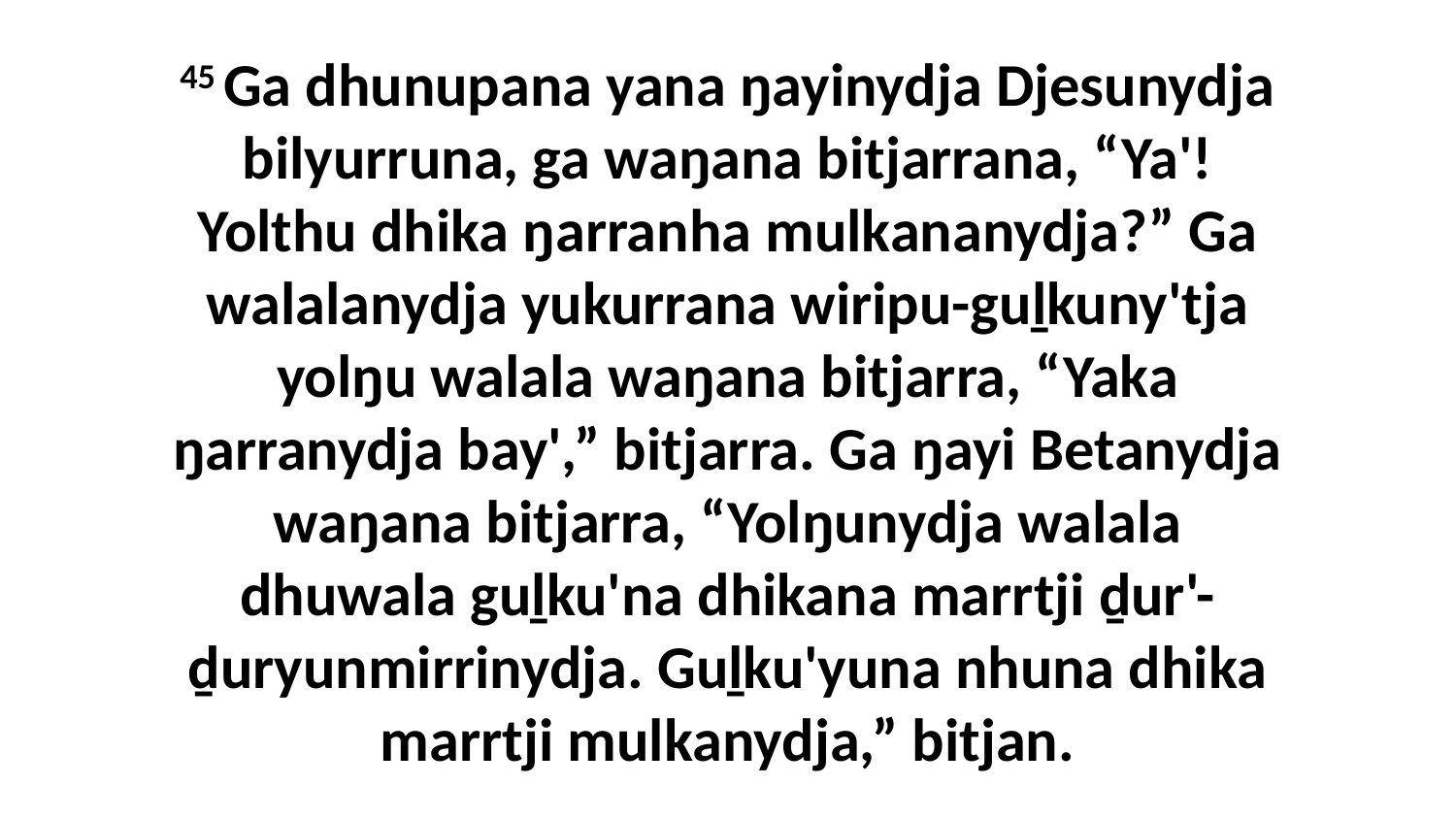

45 Ga dhunupana yana ŋayinydja Djesunydja bilyurruna, ga waŋana bitjarrana, “Ya'! Yolthu dhika ŋarranha mulkananydja?” Ga walalanydja yukurrana wiripu-guḻkuny'tja yolŋu walala waŋana bitjarra, “Yaka ŋarranydja bay',” bitjarra. Ga ŋayi Betanydja waŋana bitjarra, “Yolŋunydja walala dhuwala guḻku'na dhikana marrtji ḏur'-ḏuryunmirrinydja. Guḻku'yuna nhuna dhika marrtji mulkanydja,” bitjan.